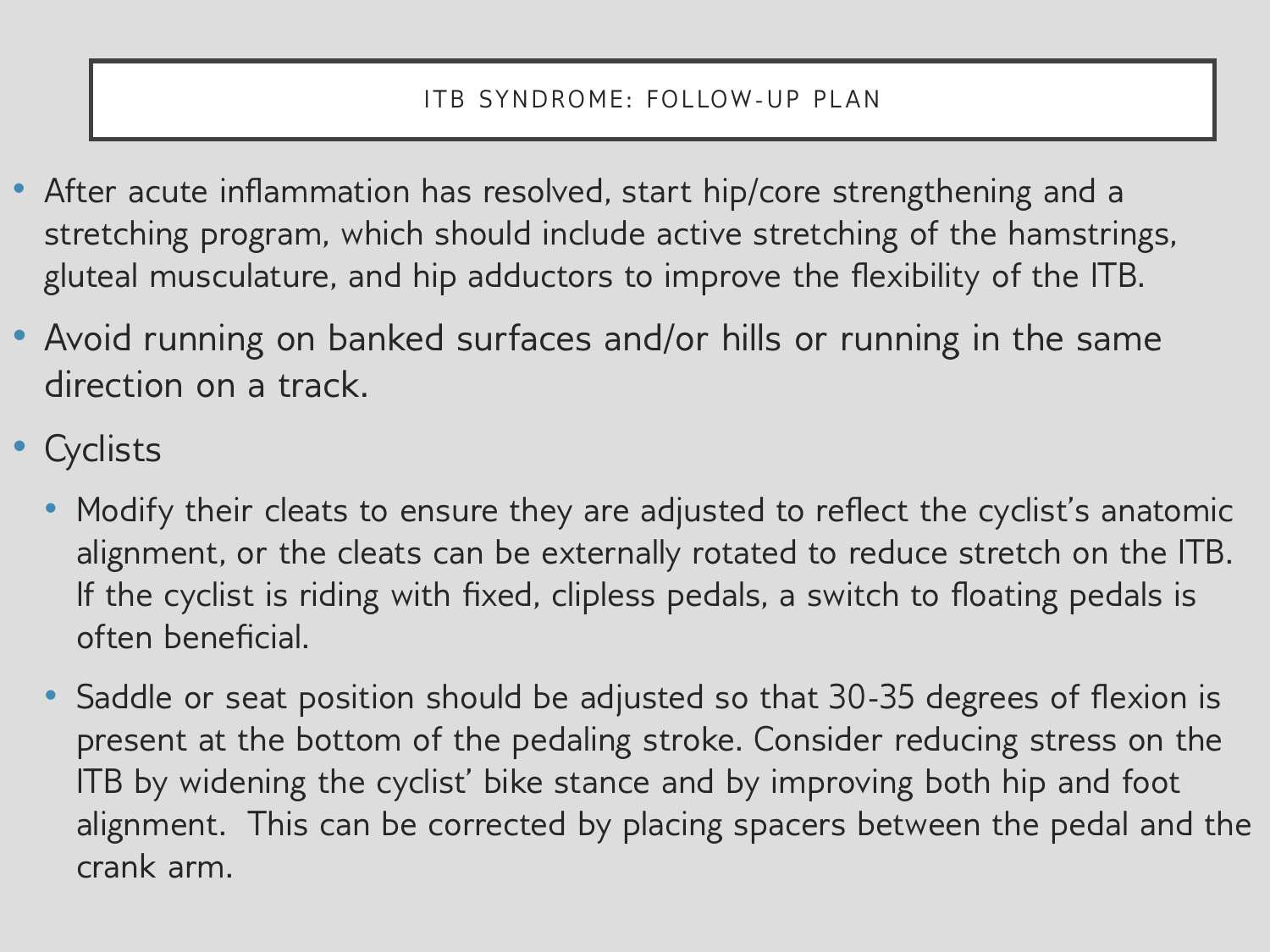

# ITB syndrome: follow-up plan
After acute inflammation has resolved, start hip/core strengthening and a stretching program, which should include active stretching of the hamstrings, gluteal musculature, and hip adductors to improve the flexibility of the ITB.
Avoid running on banked surfaces and/or hills or running in the same direction on a track.
Cyclists
Modify their cleats to ensure they are adjusted to reflect the cyclist’s anatomic alignment, or the cleats can be externally rotated to reduce stretch on the ITB. If the cyclist is riding with fixed, clipless pedals, a switch to floating pedals is often beneficial.
Saddle or seat position should be adjusted so that 30-35 degrees of flexion is present at the bottom of the pedaling stroke. Consider reducing stress on the ITB by widening the cyclist’ bike stance and by improving both hip and foot alignment.  This can be corrected by placing spacers between the pedal and the crank arm.